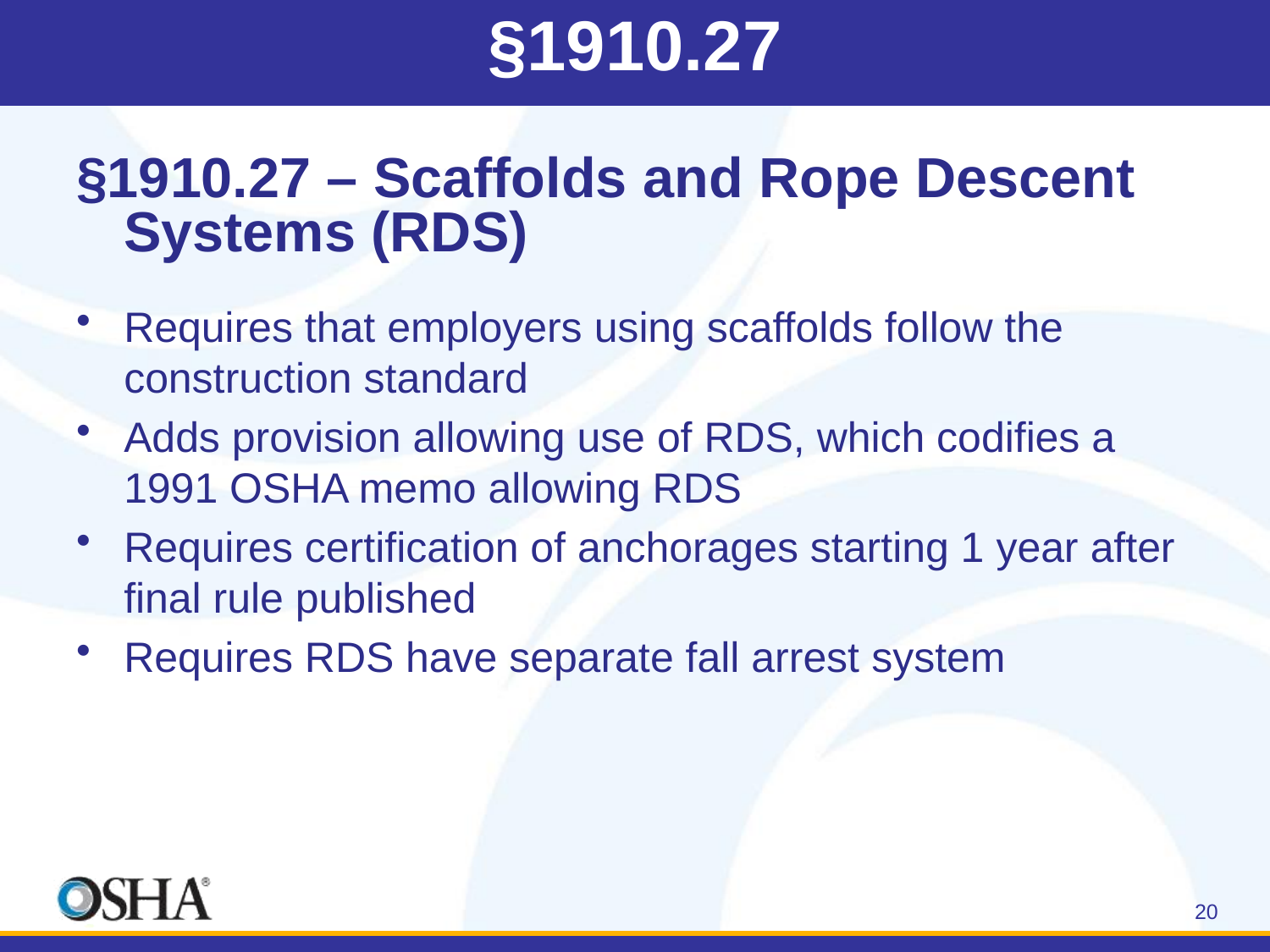

# §1910.27
§1910.27 – Scaffolds and Rope Descent Systems (RDS)

Requires that employers using scaffolds follow the construction standard
Adds provision allowing use of RDS, which codifies a 1991 OSHA memo allowing RDS
Requires certification of anchorages starting 1 year after final rule published
Requires RDS have separate fall arrest system